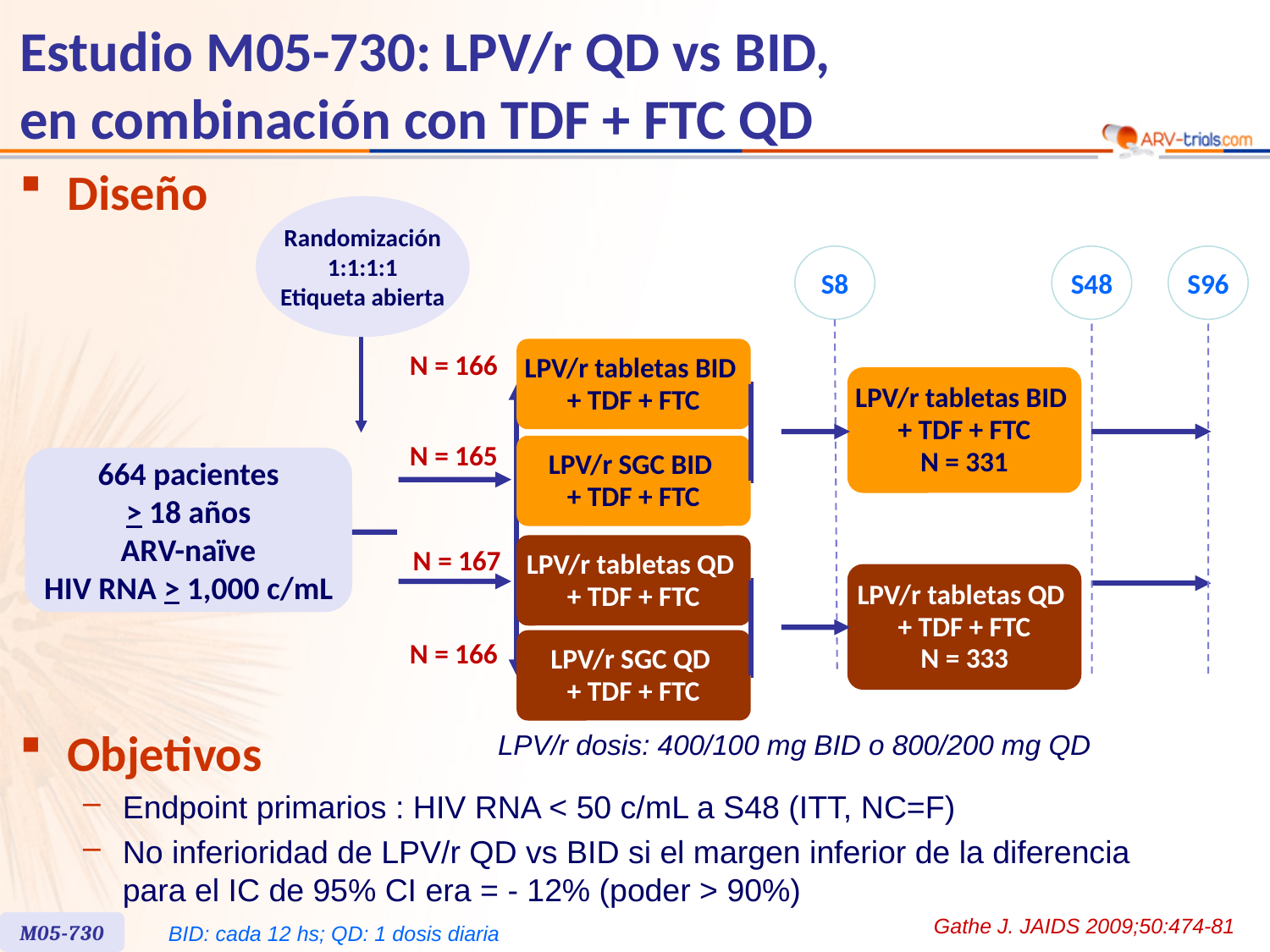

Estudio M05-730: LPV/r QD vs BID,
en combinación con TDF + FTC QD
Diseño
Randomización
1:1:1:1
Etiqueta abierta
S8
S48
S96

LPV/r tabletas BID
+ TDF + FTC
N = 166
LPV/r tabletas BID
+ TDF + FTC
N = 331
N = 165

LPV/r SGC BID
+ TDF + FTC
664 pacientes
> 18 años
ARV-naïve
HIV RNA > 1,000 c/mL

LPV/r tabletas QD
+ TDF + FTC
N = 167
LPV/r tabletas QD
+ TDF + FTC
N = 333

N = 166
LPV/r SGC QD
+ TDF + FTC
Objetivos
Endpoint primarios : HIV RNA < 50 c/mL a S48 (ITT, NC=F)
No inferioridad de LPV/r QD vs BID si el margen inferior de la diferencia
para el IC de 95% CI era = - 12% (poder > 90%)
LPV/r dosis: 400/100 mg BID o 800/200 mg QD
Gathe J. JAIDS 2009;50:474-81

M05-730
BID: cada 12 hs; QD: 1 dosis diaria